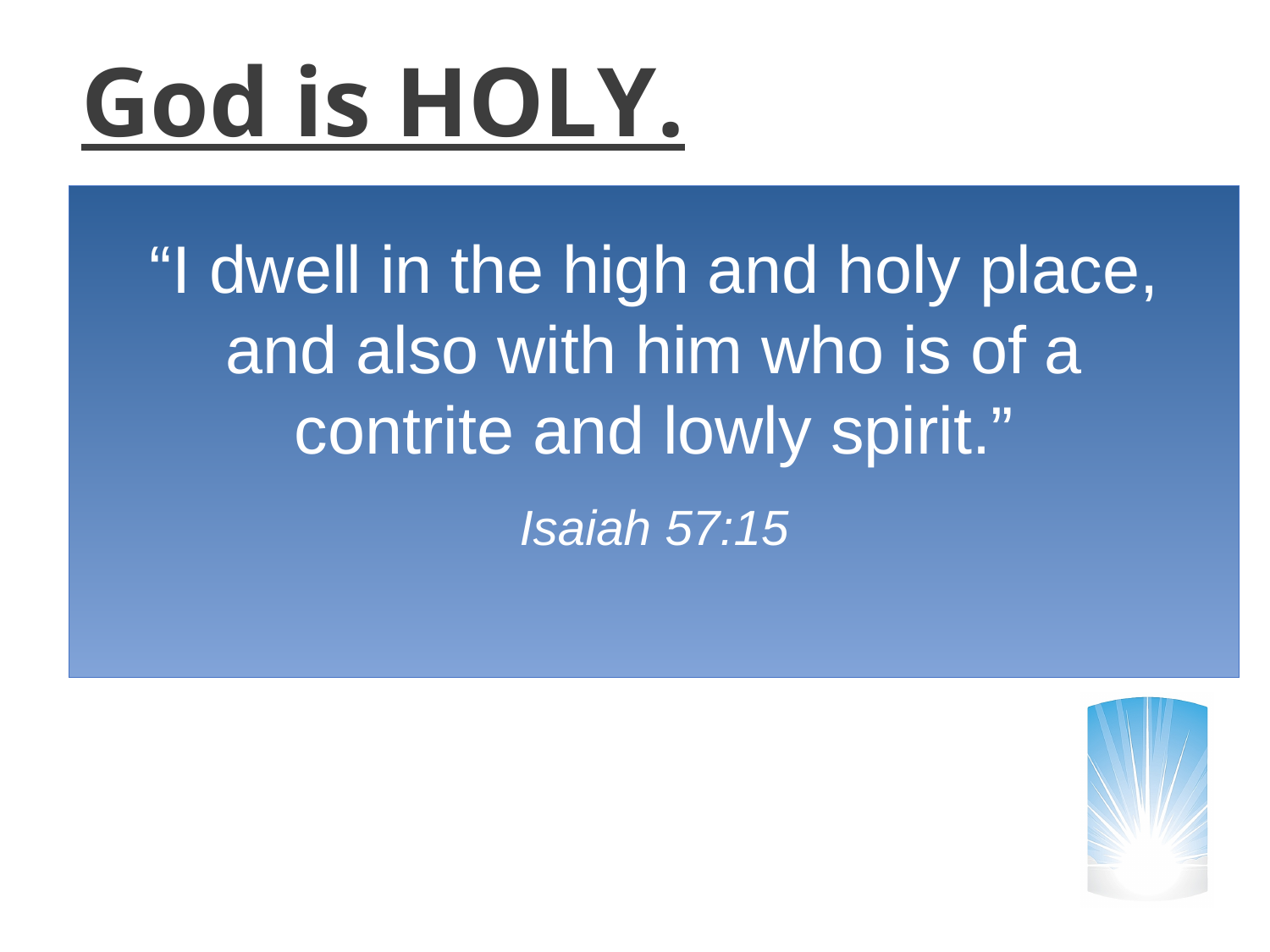

God is HOLY.
Lev. 10:1-3

“I dwell in the high and holy place, and also with him who is of a contrite and lowly spirit.”
Isaiah 57:15
God’s holiness matters.
What’s that mean?
God is unique.